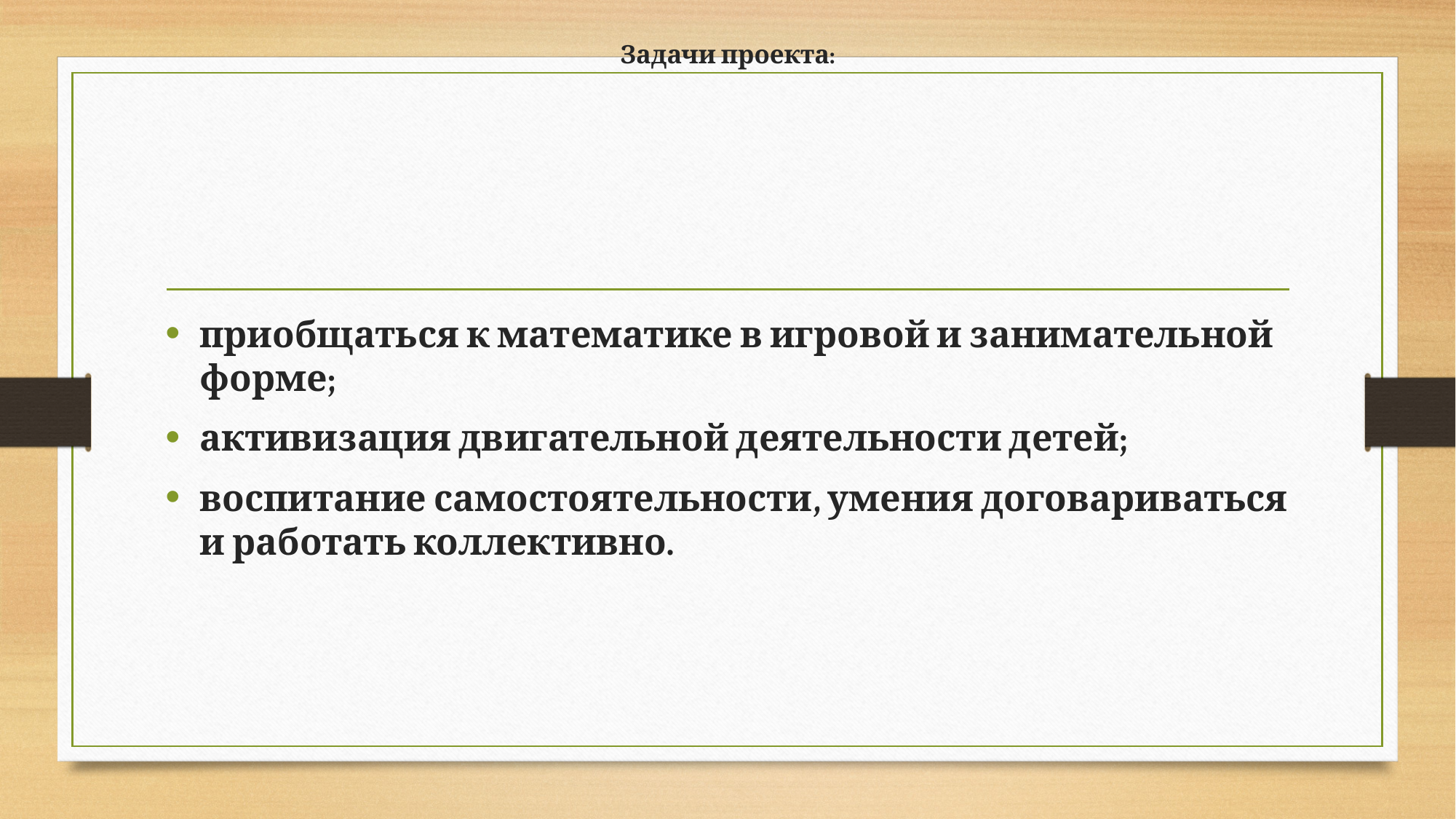

# Задачи проекта:
приобщаться к математике в игровой и занимательной форме;
активизация двигательной деятельности детей;
воспитание самостоятельности, умения договариваться и работать коллективно.